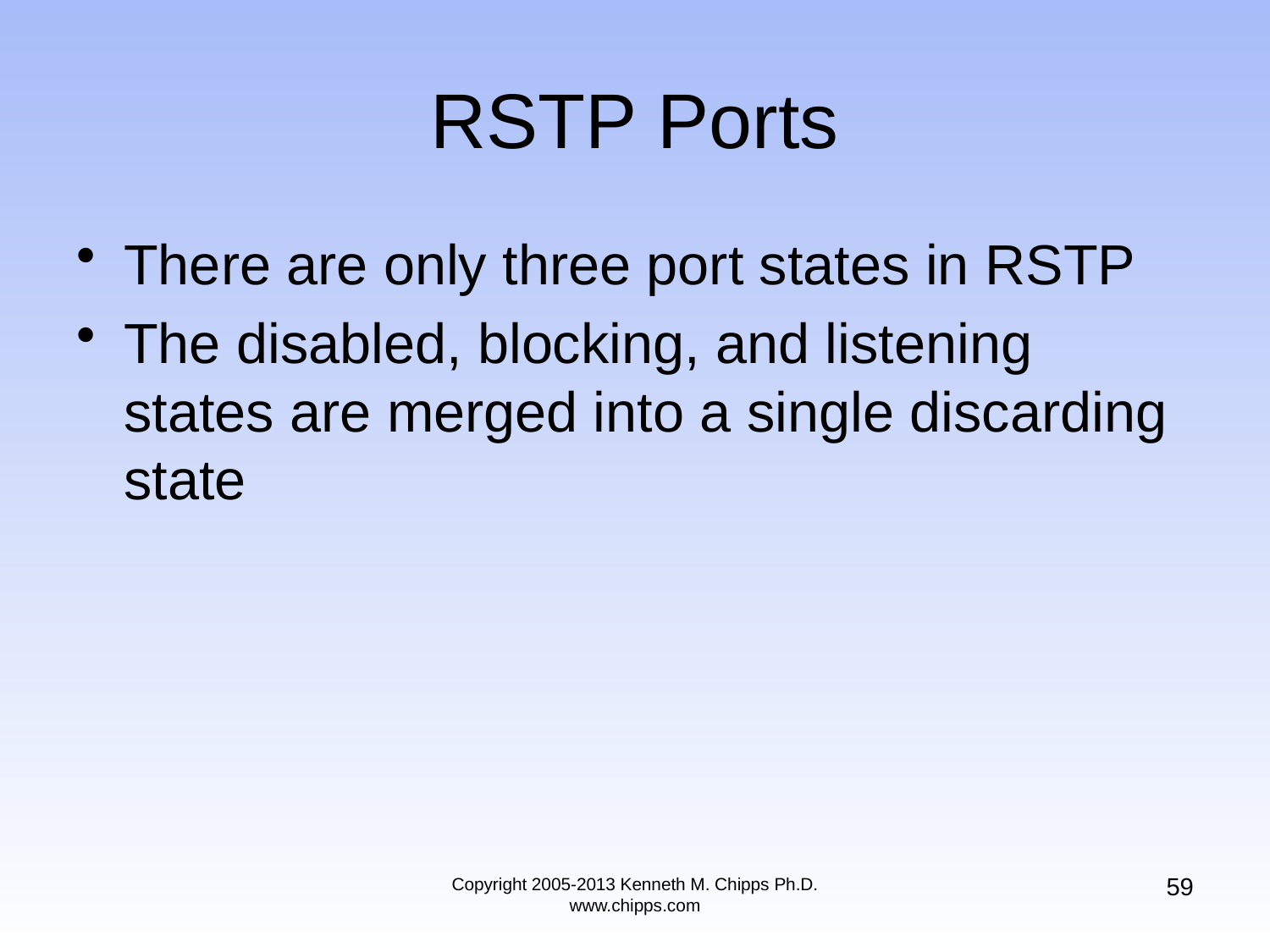

# RSTP Ports
There are only three port states in RSTP
The disabled, blocking, and listening states are merged into a single discarding state
59
Copyright 2005-2013 Kenneth M. Chipps Ph.D. www.chipps.com